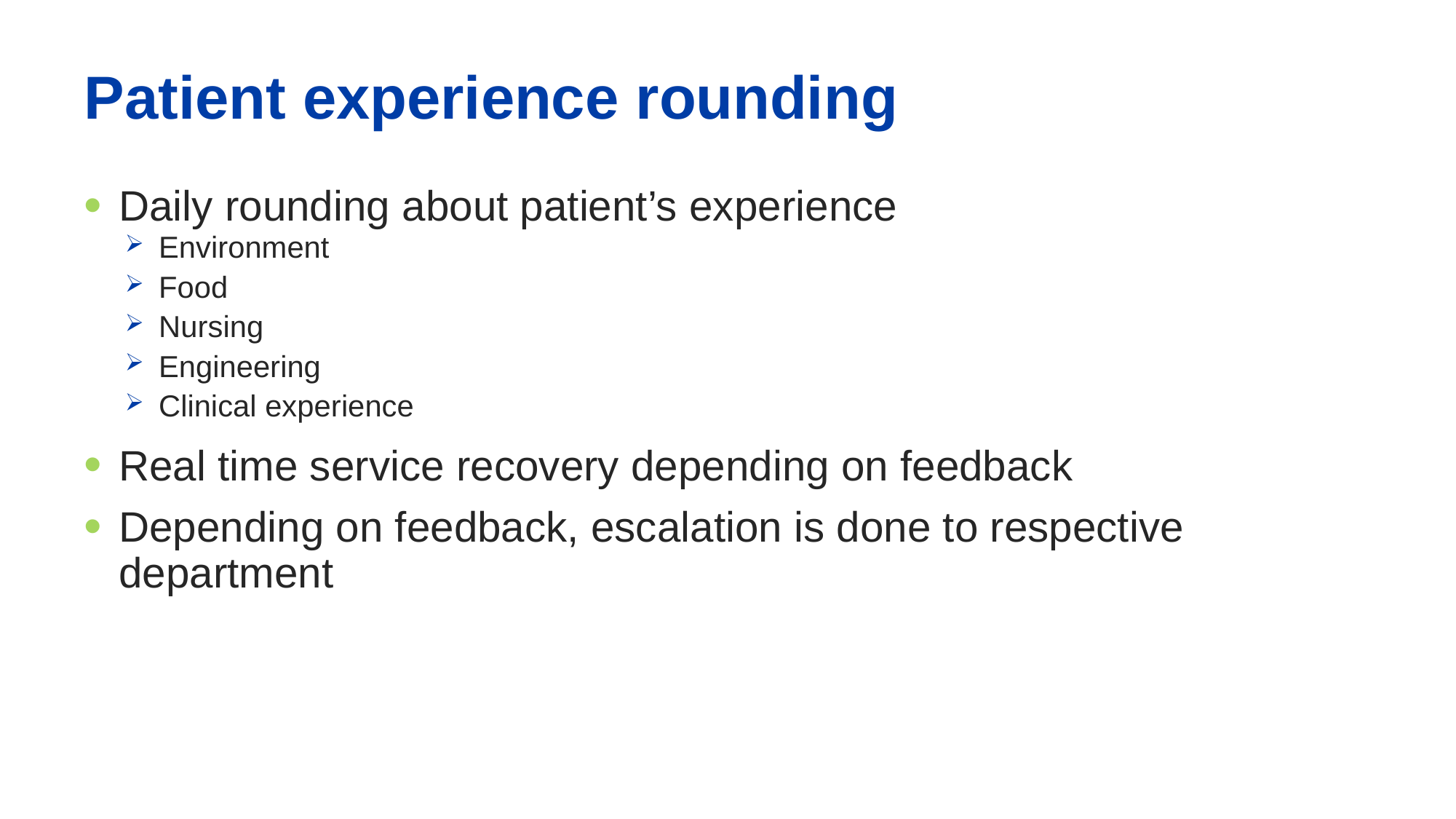

# Patient experience rounding
Daily rounding about patient’s experience
Environment
Food
Nursing
Engineering
Clinical experience
Real time service recovery depending on feedback
Depending on feedback, escalation is done to respective department